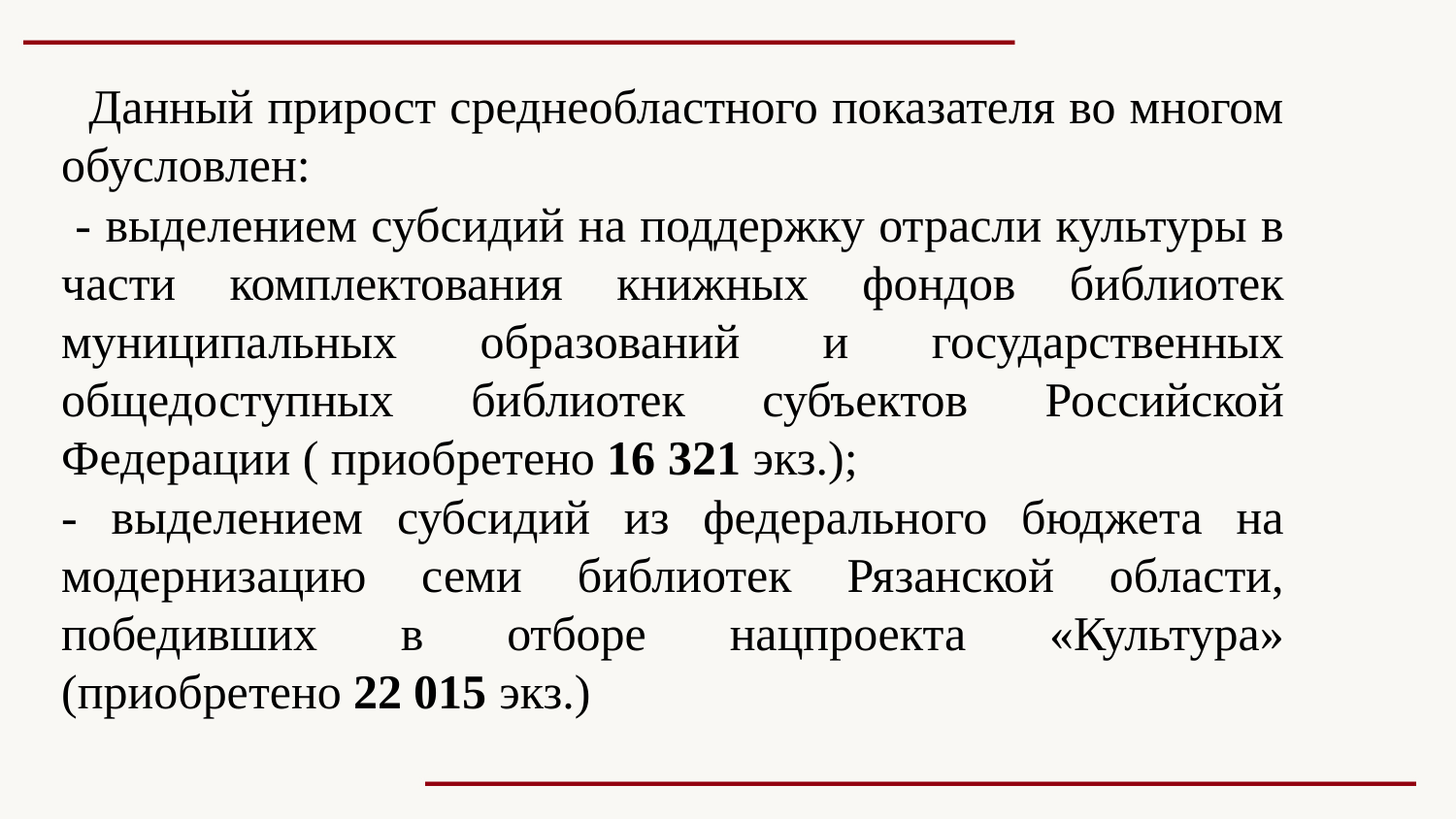

Данный прирост среднеобластного показателя во многом обусловлен:
 - выделением субсидий на поддержку отрасли культуры в части комплектования книжных фондов библиотек муниципальных образований и государственных общедоступных библиотек субъектов Российской Федерации ( приобретено 16 321 экз.);
- выделением субсидий из федерального бюджета на модернизацию семи библиотек Рязанской области, победивших в отборе нацпроекта «Культура» (приобретено 22 015 экз.)